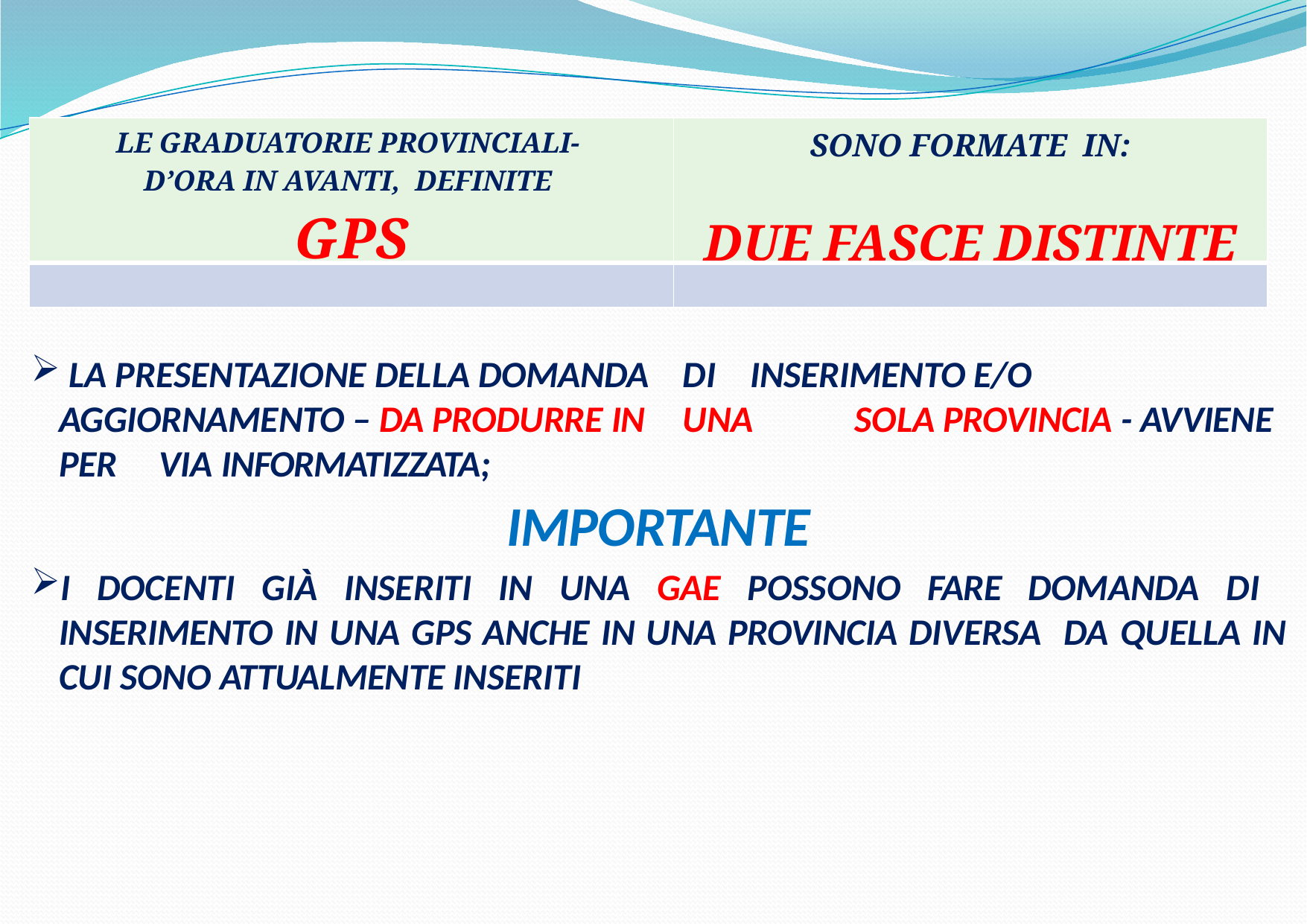

| LE GRADUATORIE PROVINCIALI- D’ORA IN AVANTI, DEFINITE GPS | SONO FORMATE IN: DUE FASCE DISTINTE |
| --- | --- |
|  |  |
 LA PRESENTAZIONE DELLA DOMANDA	DI	INSERIMENTO E/O AGGIORNAMENTO – DA PRODURRE IN	UNA	SOLA PROVINCIA - AVVIENE PER 	VIA INFORMATIZZATA;
IMPORTANTE
I DOCENTI GIÀ INSERITI IN UNA GAE POSSONO FARE DOMANDA DI  INSERIMENTO IN UNA GPS ANCHE IN UNA PROVINCIA DIVERSA  DA QUELLA IN CUI SONO ATTUALMENTE INSERITI